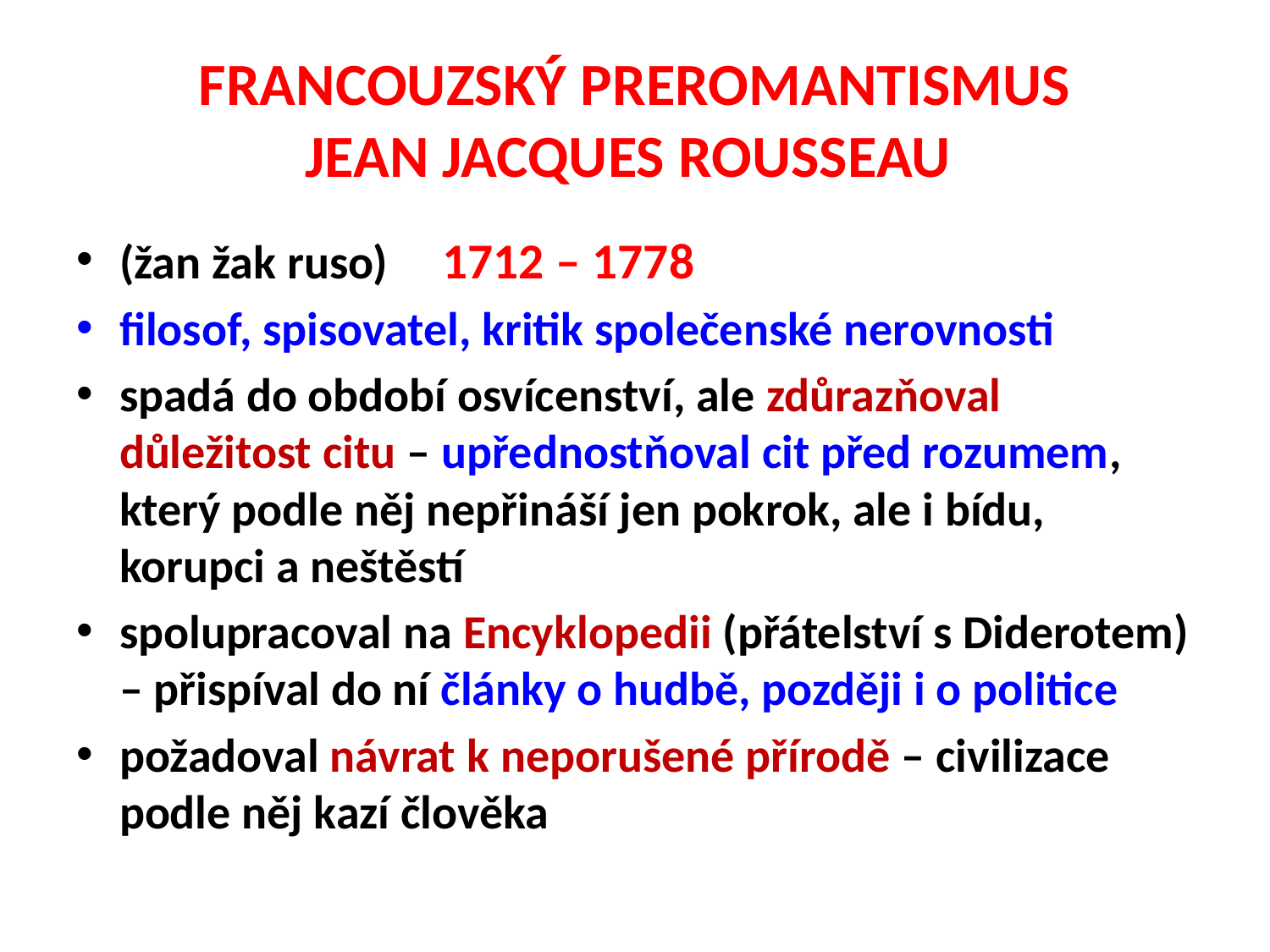

# FRANCOUZSKÝ PREROMANTISMUS JEAN JACQUES ROUSSEAU
(žan žak ruso)     1712 – 1778
filosof, spisovatel, kritik společenské nerovnosti
spadá do období osvícenství, ale zdůrazňoval důležitost citu – upřednostňoval cit před rozumem, který podle něj nepřináší jen pokrok, ale i bídu, korupci a neštěstí
spolupracoval na Encyklopedii (přátelství s Diderotem) – přispíval do ní články o hudbě, později i o politice
požadoval návrat k neporušené přírodě – civilizace podle něj kazí člověka